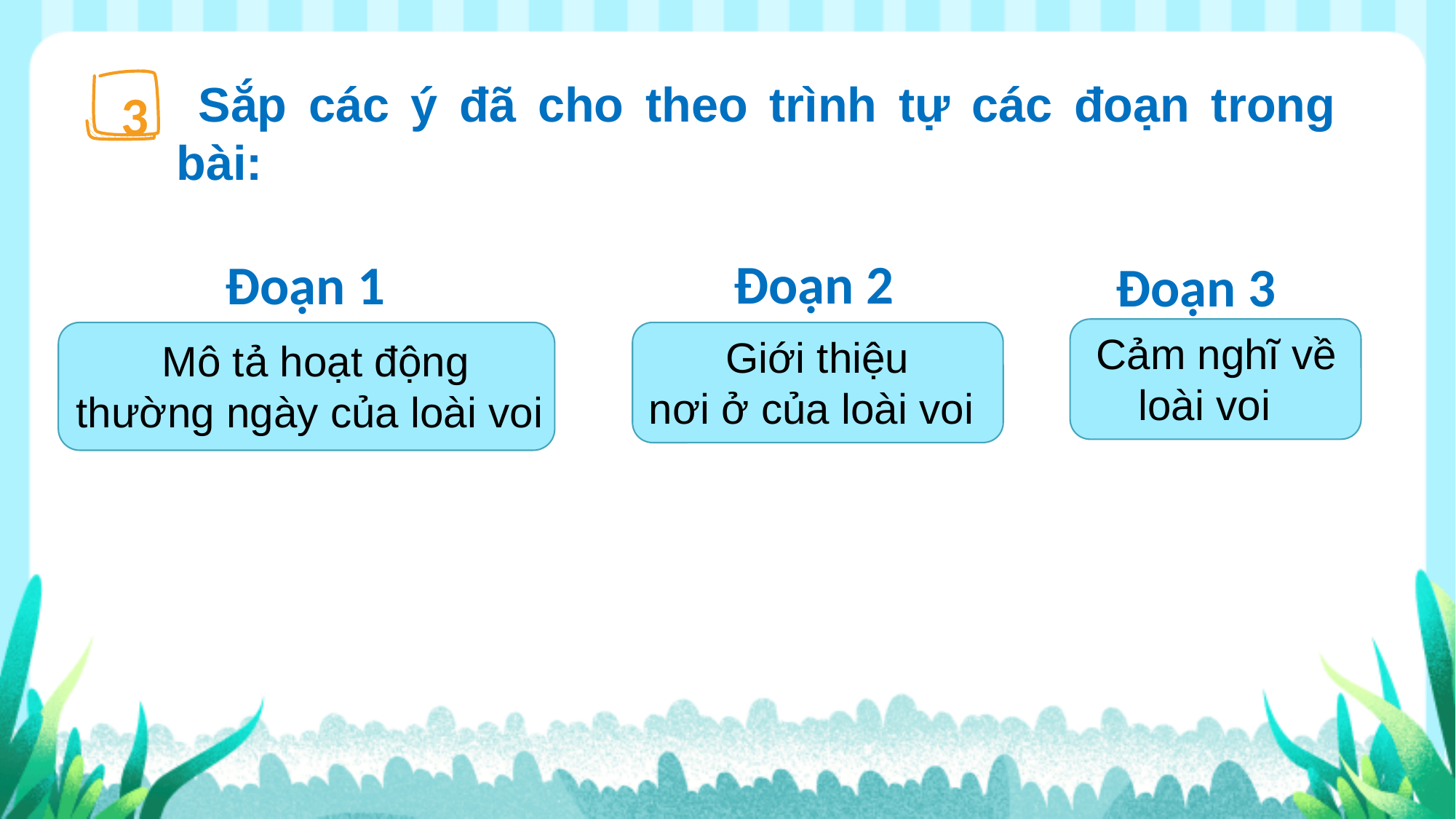

3

 Sắp các ý đã cho theo trình tự các đoạn trong bài:
Đoạn 2
Đoạn 1
Đoạn 3

  Cảm nghĩ về
loài voi

  Mô tả hoạt động
 thường ngày của loài voi

  Giới thiệu
nơi ở của loài voi